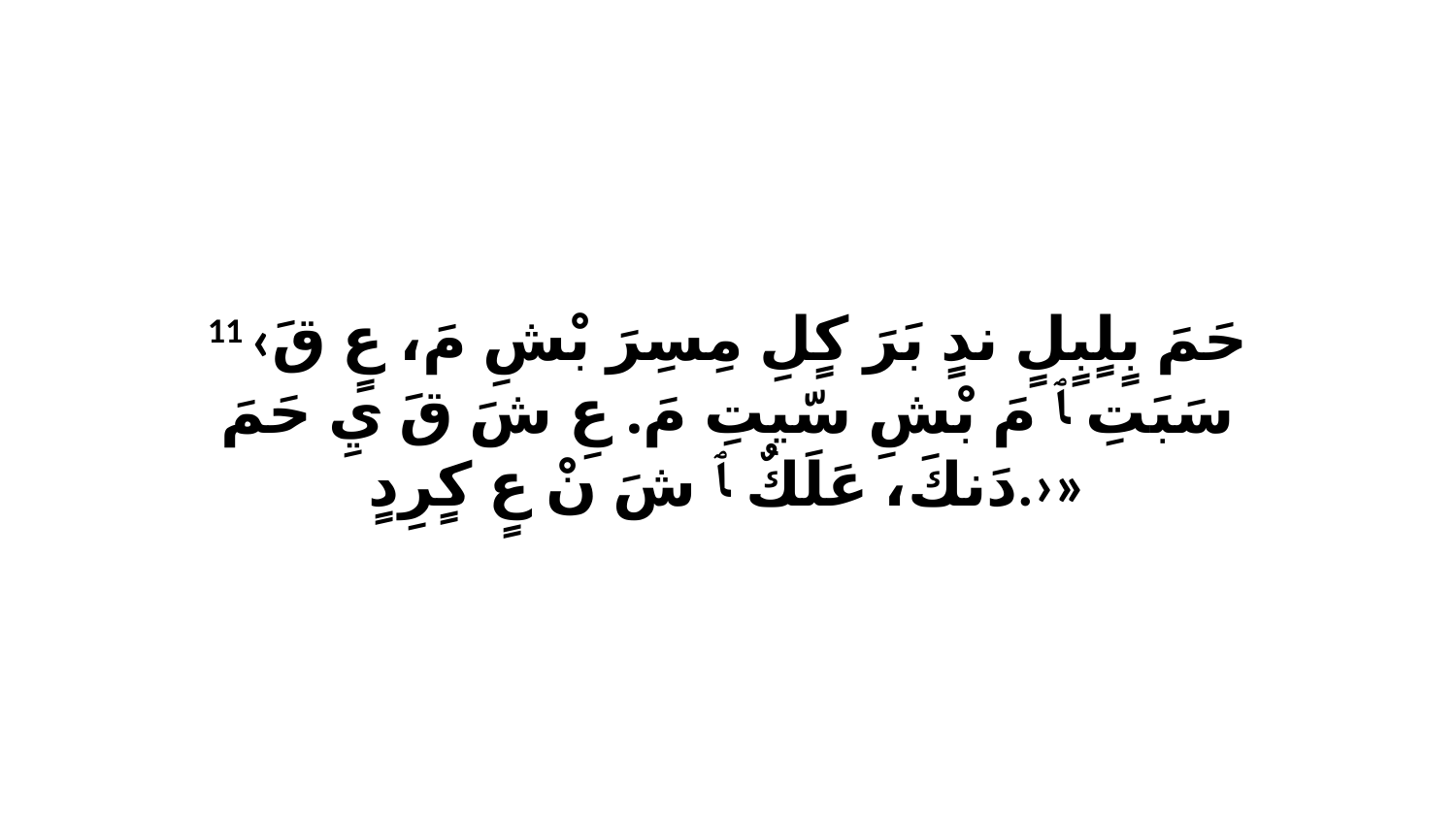

11 ‹حَمَ بٍلٍبٍلٍ ندٍ بَرَ كٍلِ مِسِرَ بْشِ مَ، عٍ قَ سَبَتِ ﭑ مَ بْشِ سّيتِ مَ. عِ شَ قَ يِ حَمَ دَنكَ، عَلَكٌ ﭑ شَ نْ عٍ كٍرِدٍ.›»